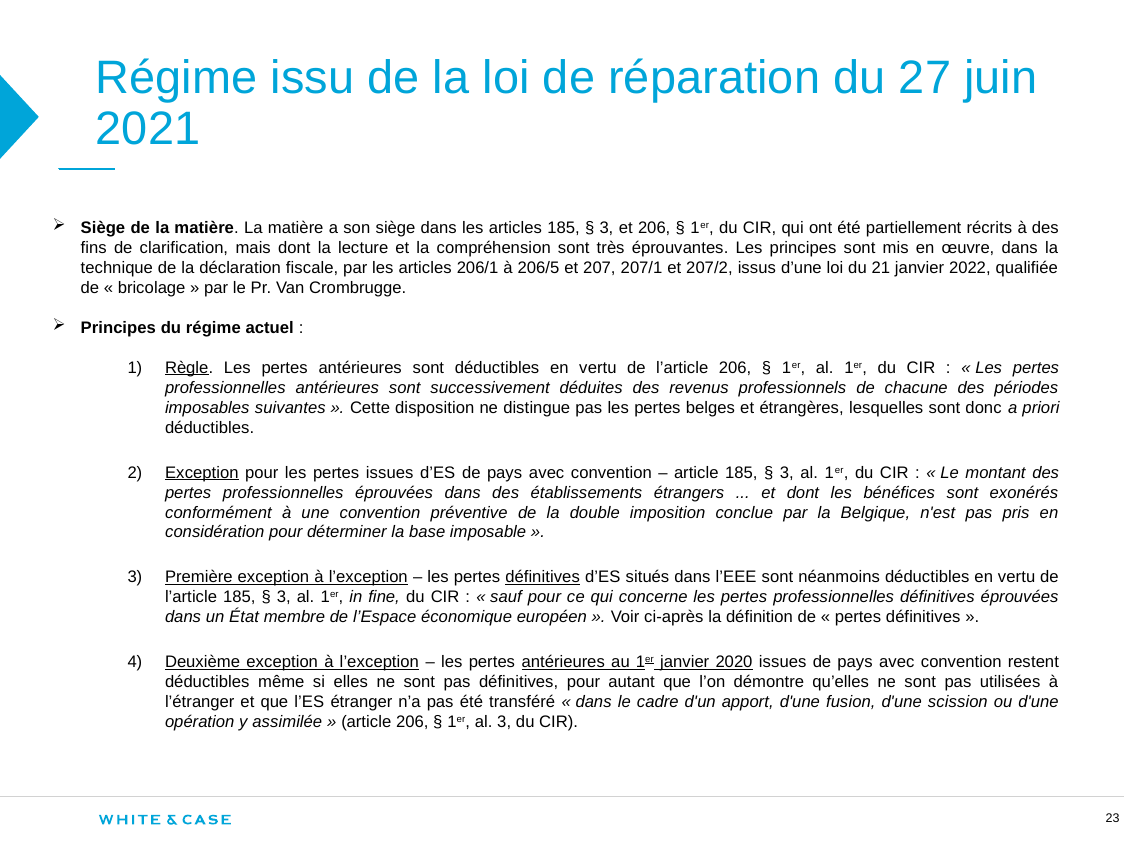

# Régime issu de la loi de réparation du 27 juin 2021
Siège de la matière. La matière a son siège dans les articles 185, § 3, et 206, § 1er, du CIR, qui ont été partiellement récrits à des fins de clarification, mais dont la lecture et la compréhension sont très éprouvantes. Les principes sont mis en œuvre, dans la technique de la déclaration fiscale, par les articles 206/1 à 206/5 et 207, 207/1 et 207/2, issus d’une loi du 21 janvier 2022, qualifiée de « bricolage » par le Pr. Van Crombrugge.

Principes du régime actuel :

Règle. Les pertes antérieures sont déductibles en vertu de l’article 206, § 1er, al. 1er, du CIR : « Les pertes professionnelles antérieures sont successivement déduites des revenus professionnels de chacune des périodes imposables suivantes ». Cette disposition ne distingue pas les pertes belges et étrangères, lesquelles sont donc a priori déductibles.
Exception pour les pertes issues d’ES de pays avec convention – article 185, § 3, al. 1er, du CIR : « Le montant des pertes professionnelles éprouvées dans des établissements étrangers ... et dont les bénéfices sont exonérés conformément à une convention préventive de la double imposition conclue par la Belgique, n'est pas pris en considération pour déterminer la base imposable ».
Première exception à l’exception – les pertes définitives d’ES situés dans l’EEE sont néanmoins déductibles en vertu de l’article 185, § 3, al. 1er, in fine, du CIR : « sauf pour ce qui concerne les pertes professionnelles définitives éprouvées dans un État membre de l’Espace économique européen ». Voir ci-après la définition de « pertes définitives ».
Deuxième exception à l’exception – les pertes antérieures au 1er janvier 2020 issues de pays avec convention restent déductibles même si elles ne sont pas définitives, pour autant que l’on démontre qu’elles ne sont pas utilisées à l’étranger et que l’ES étranger n’a pas été transféré « dans le cadre d'un apport, d'une fusion, d'une scission ou d'une opération y assimilée » (article 206, § 1er, al. 3, du CIR).

23